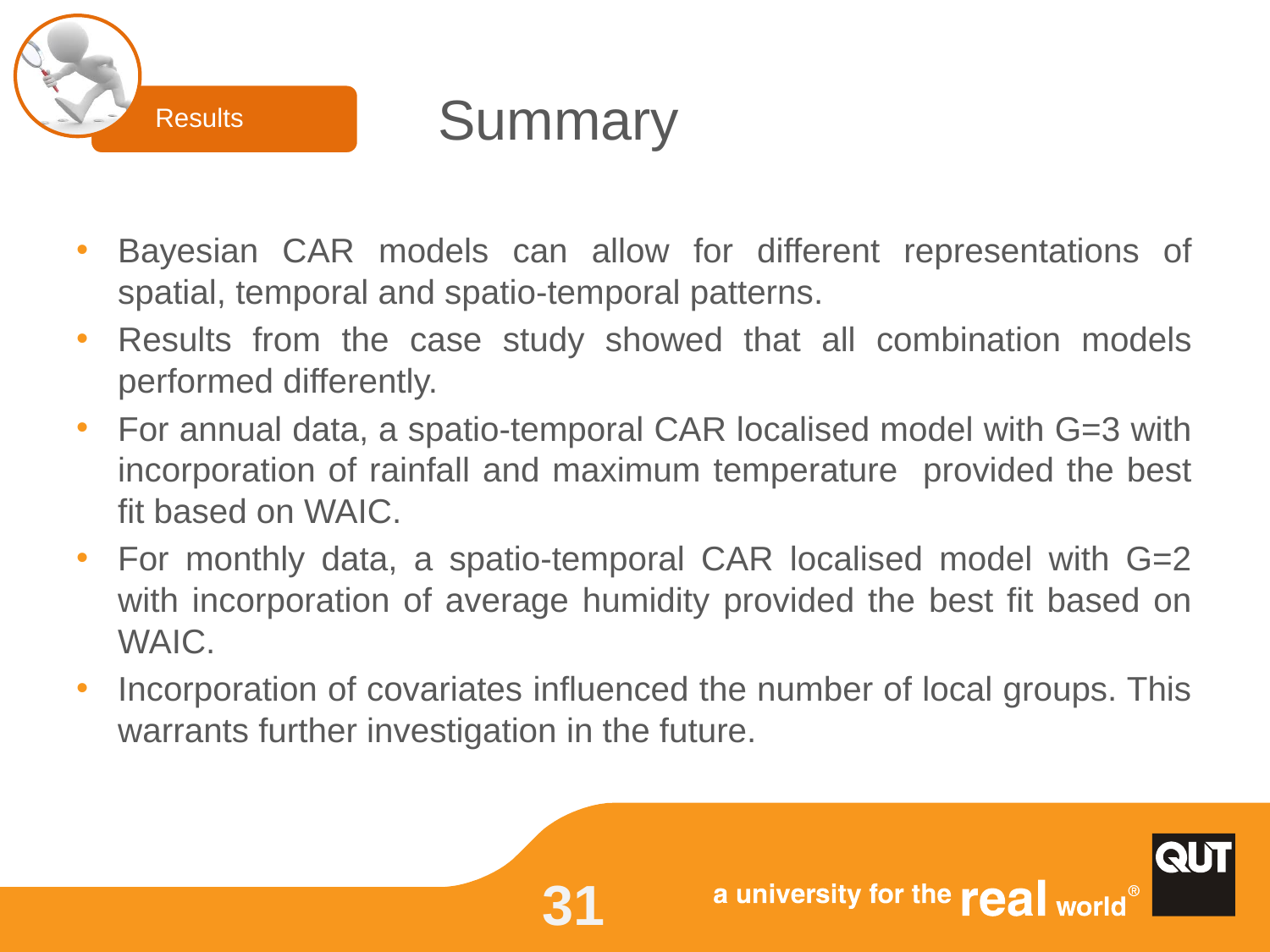

Results
# Summary
Bayesian CAR models can allow for different representations of spatial, temporal and spatio-temporal patterns.
Results from the case study showed that all combination models performed differently.
For annual data, a spatio-temporal CAR localised model with G=3 with incorporation of rainfall and maximum temperature  provided the best fit based on WAIC.
For monthly data, a spatio-temporal CAR localised model with G=2 with incorporation of average humidity provided the best fit based on WAIC.
Incorporation of covariates influenced the number of local groups. This warrants further investigation in the future.

31